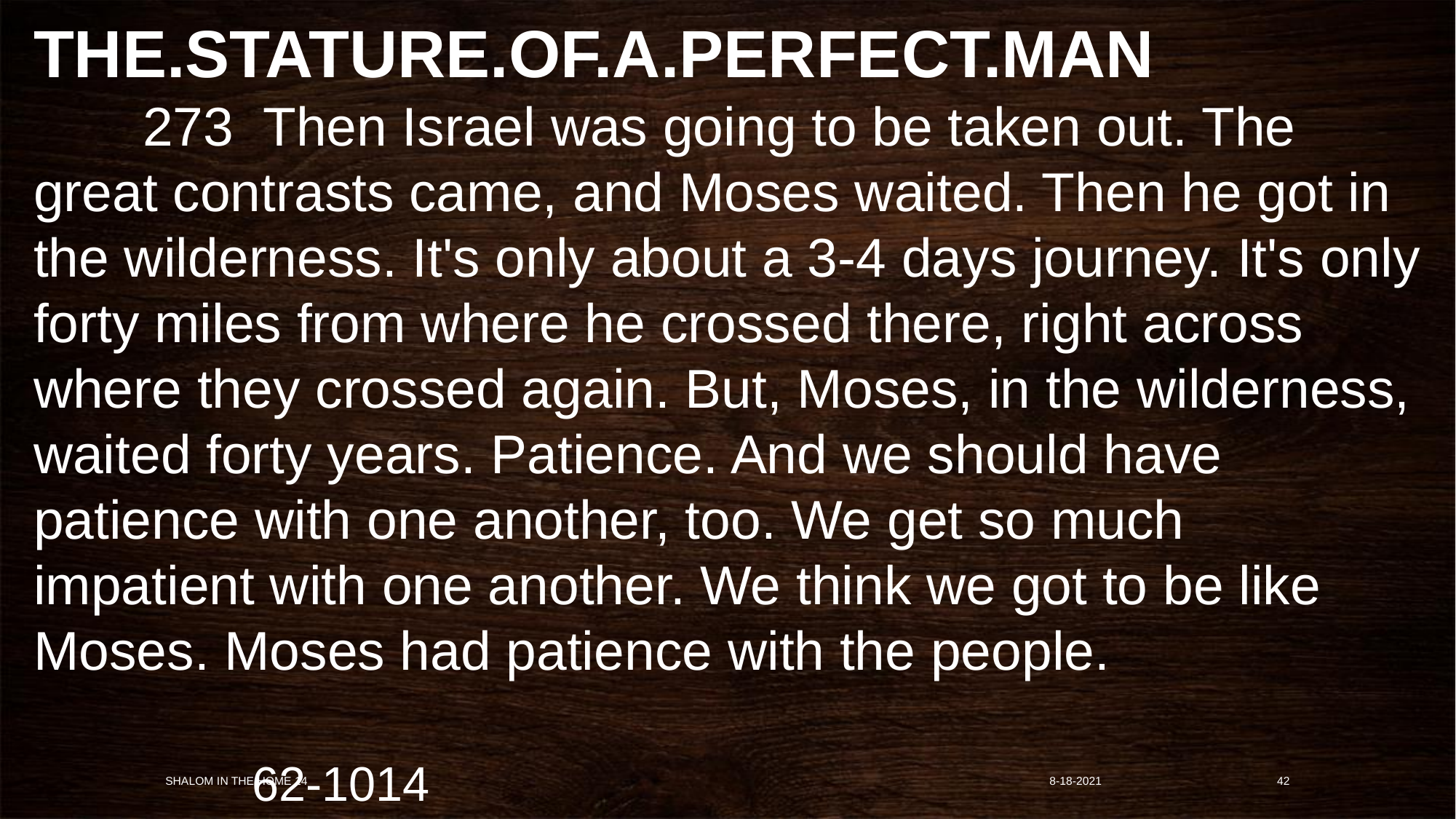

THE.STATURE.OF.A.PERFECT.MAN
	273  Then Israel was going to be taken out. The great contrasts came, and Moses waited. Then he got in the wilderness. It's only about a 3-4 days journey. It's only forty miles from where he crossed there, right across where they crossed again. But, Moses, in the wilderness, waited forty years. Patience. And we should have patience with one another, too. We get so much impatient with one another. We think we got to be like Moses. Moses had patience with the people. 																62-1014
Shalom in the Home 14
8-18-2021
42